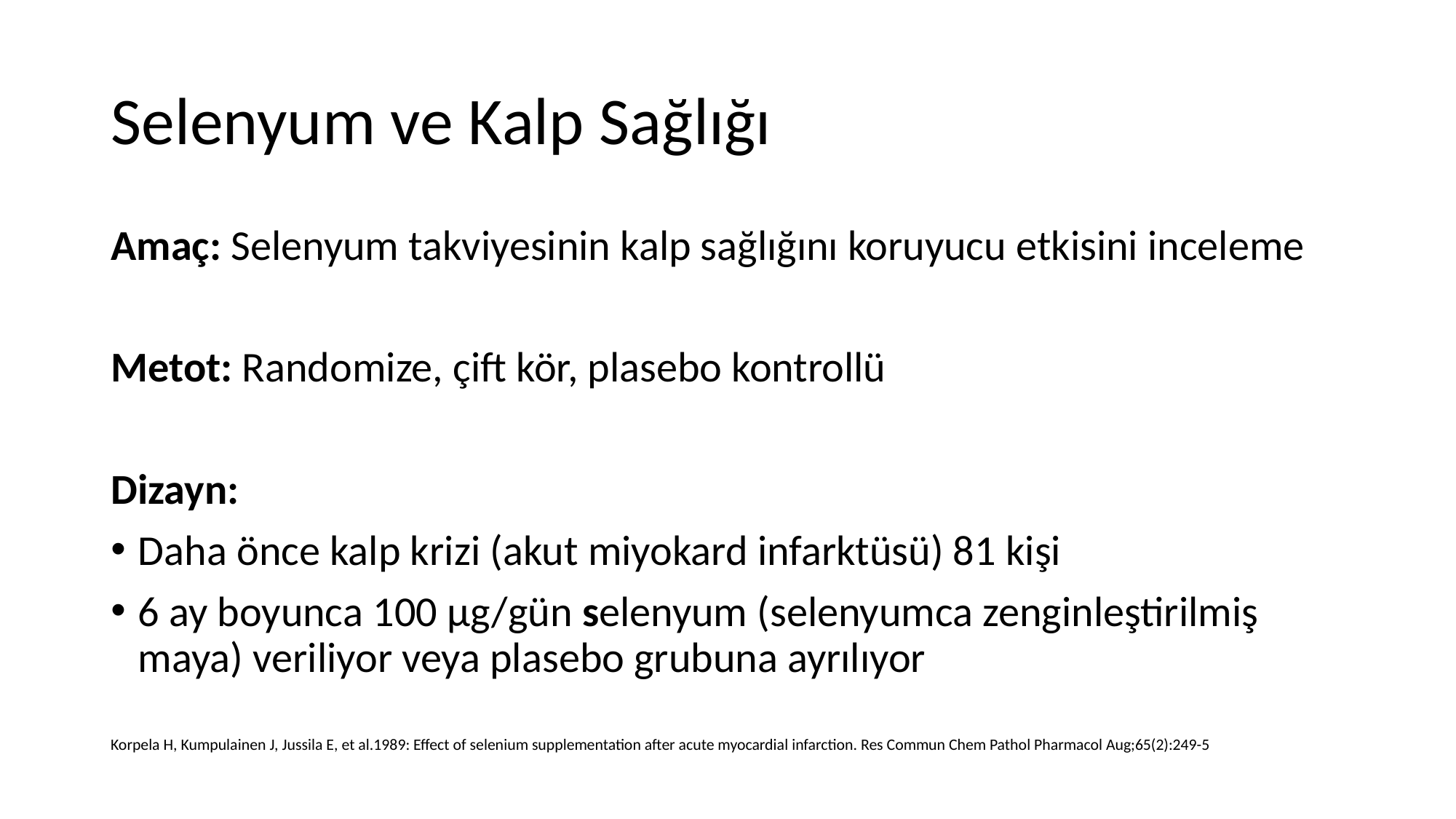

# Selenyum ve Kalp Sağlığı
Amaç: Selenyum takviyesinin kalp sağlığını koruyucu etkisini inceleme

Metot: Randomize, çift kör, plasebo kontrollü

Dizayn:
Daha önce kalp krizi (akut miyokard infarktüsü) 81 kişi
6 ay boyunca 100 µg/gün selenyum (selenyumca zenginleştirilmiş maya) veriliyor veya plasebo grubuna ayrılıyor
Korpela H, Kumpulainen J, Jussila E, et al.1989: Effect of selenium supplementation after acute myocardial infarction. Res Commun Chem Pathol Pharmacol Aug;65(2):249-5